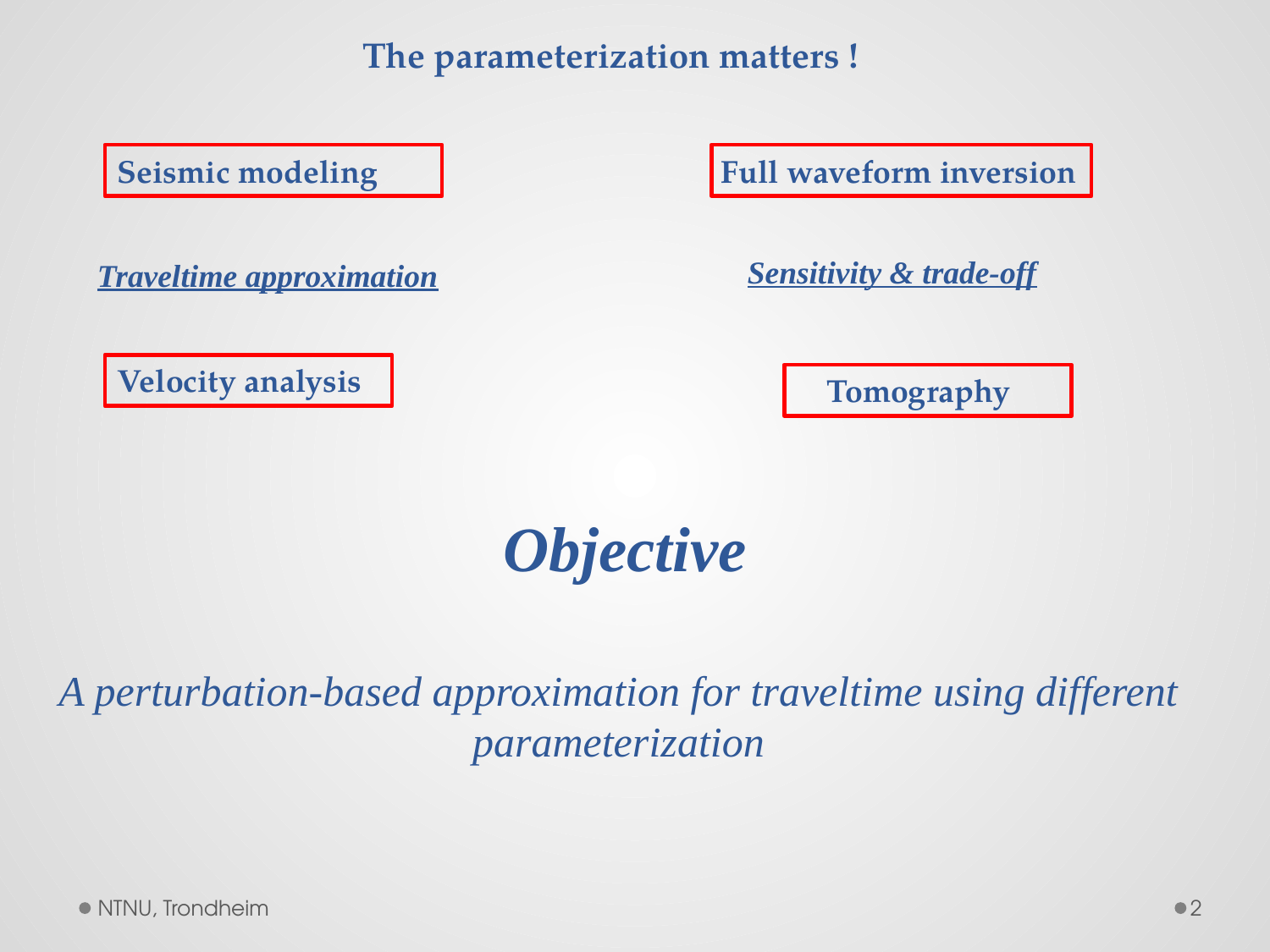

The parameterization matters !
Seismic modeling

Full waveform inversion
Sensitivity & trade-off
Traveltime approximation
Velocity analysis

Tomography
Objective
A perturbation-based approximation for traveltime using different parameterization
NTNU, Trondheim
2